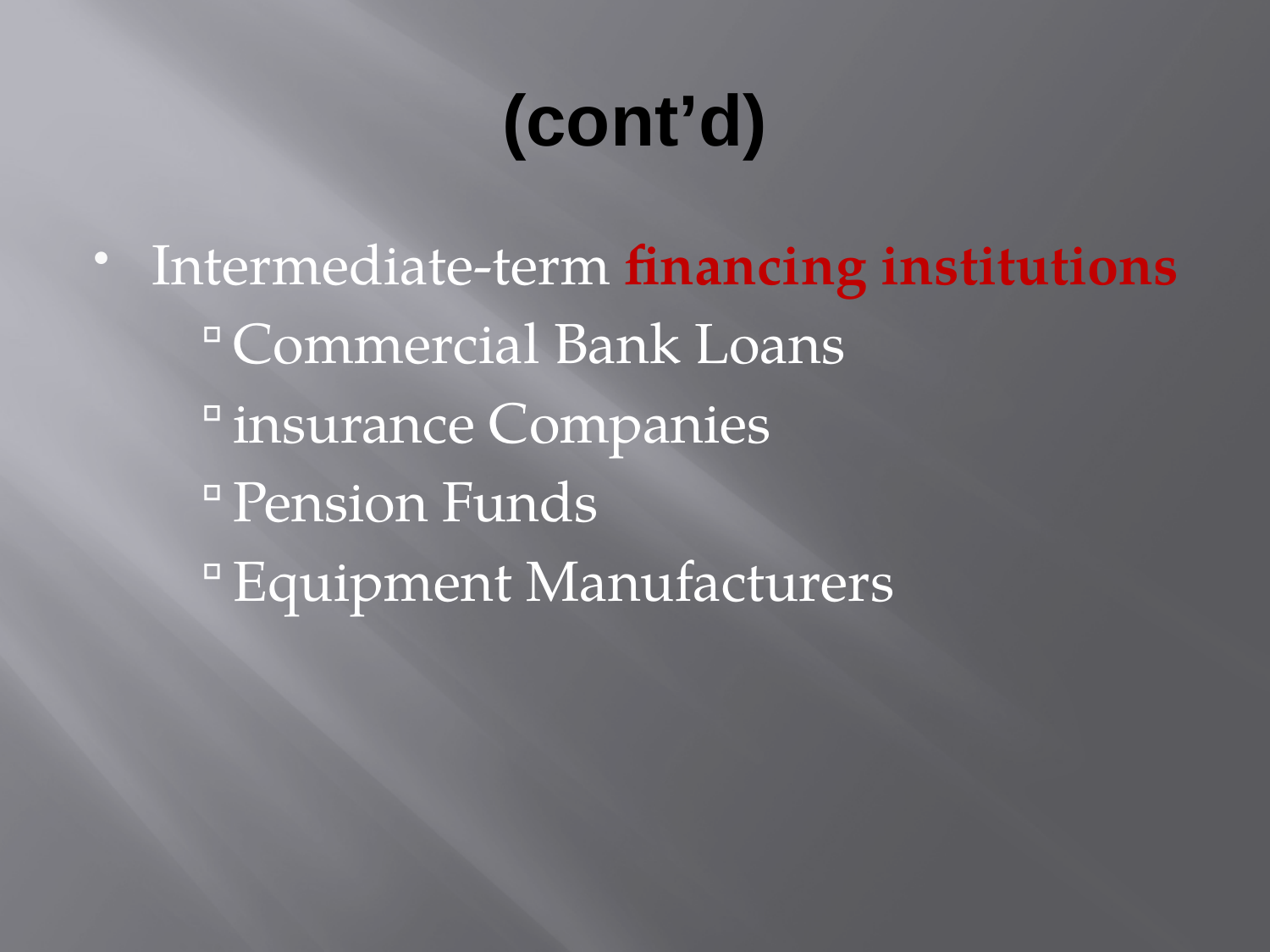

# (cont’d)
Intermediate-term financing institutions
Commercial Bank Loans
insurance Companies
Pension Funds
Equipment Manufacturers